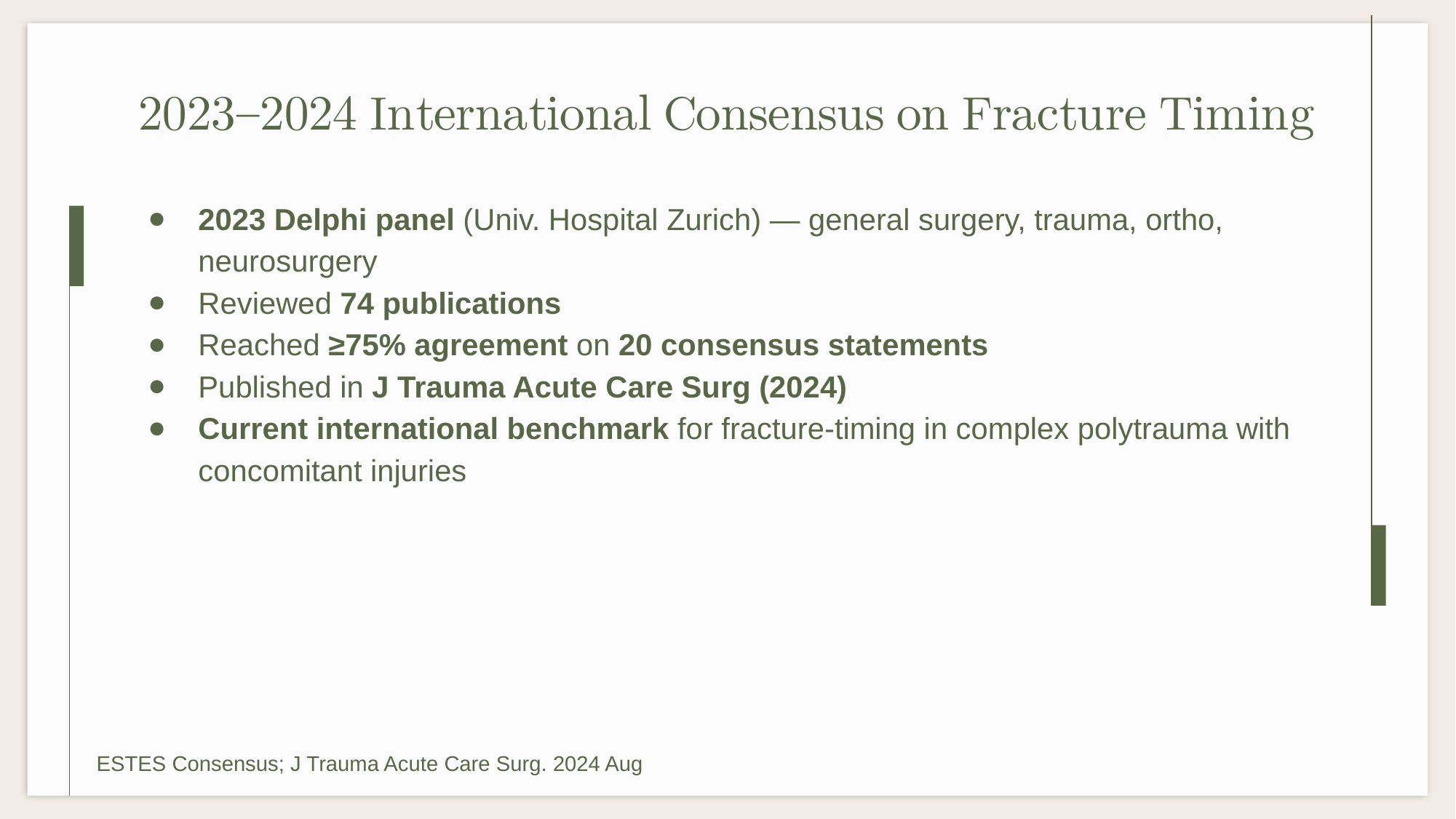

# 2023–2024 International Consensus on Fracture Timing
2023 Delphi panel (Univ. Hospital Zurich) — general surgery, trauma, ortho, neurosurgery
Reviewed 74 publications
Reached ≥75% agreement on 20 consensus statements
Published in J Trauma Acute Care Surg (2024)
Current international benchmark for fracture-timing in complex polytrauma with concomitant injuries
ESTES Consensus; J Trauma Acute Care Surg. 2024 Aug